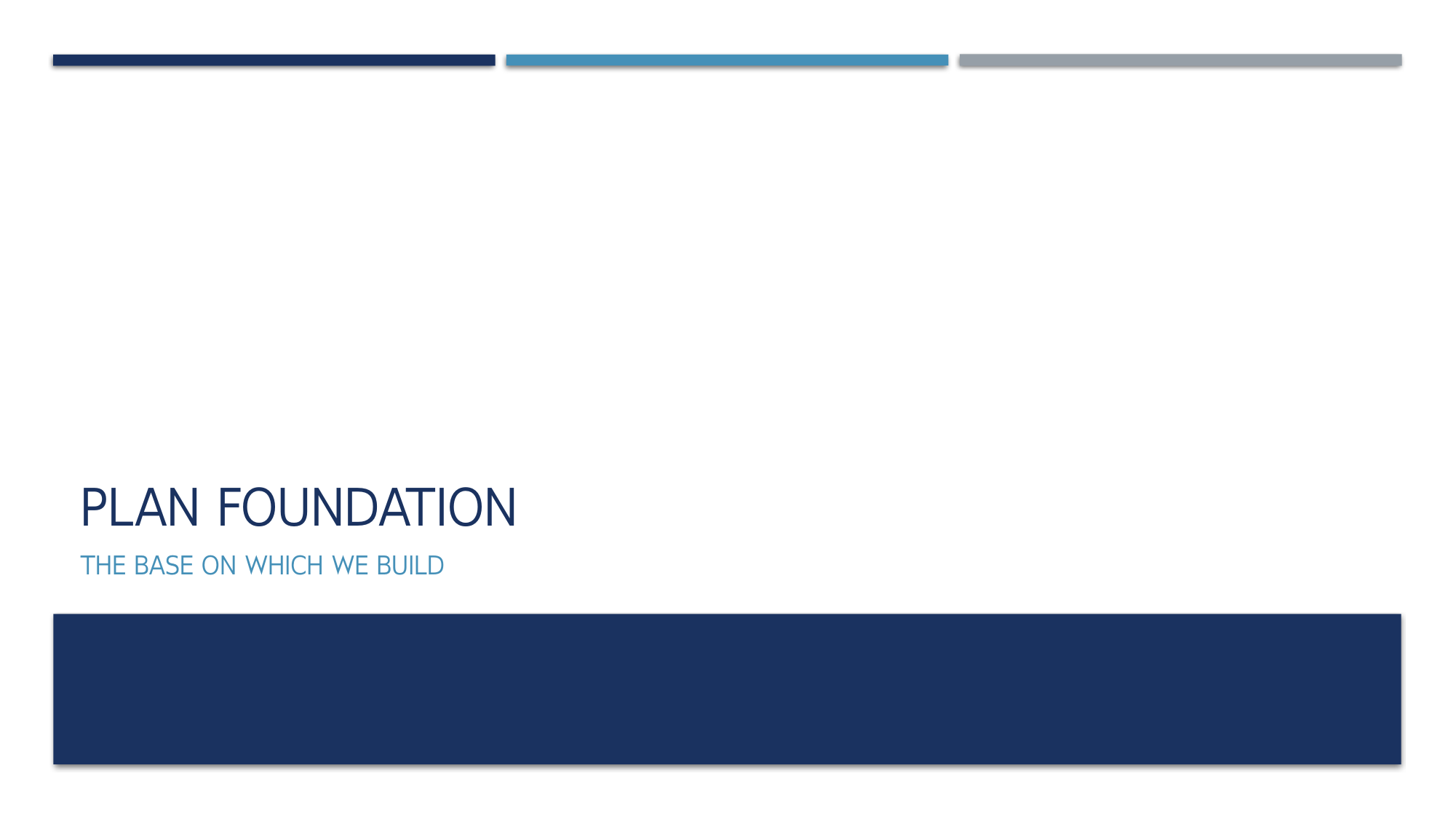

# Plan foundation
The base on which we build